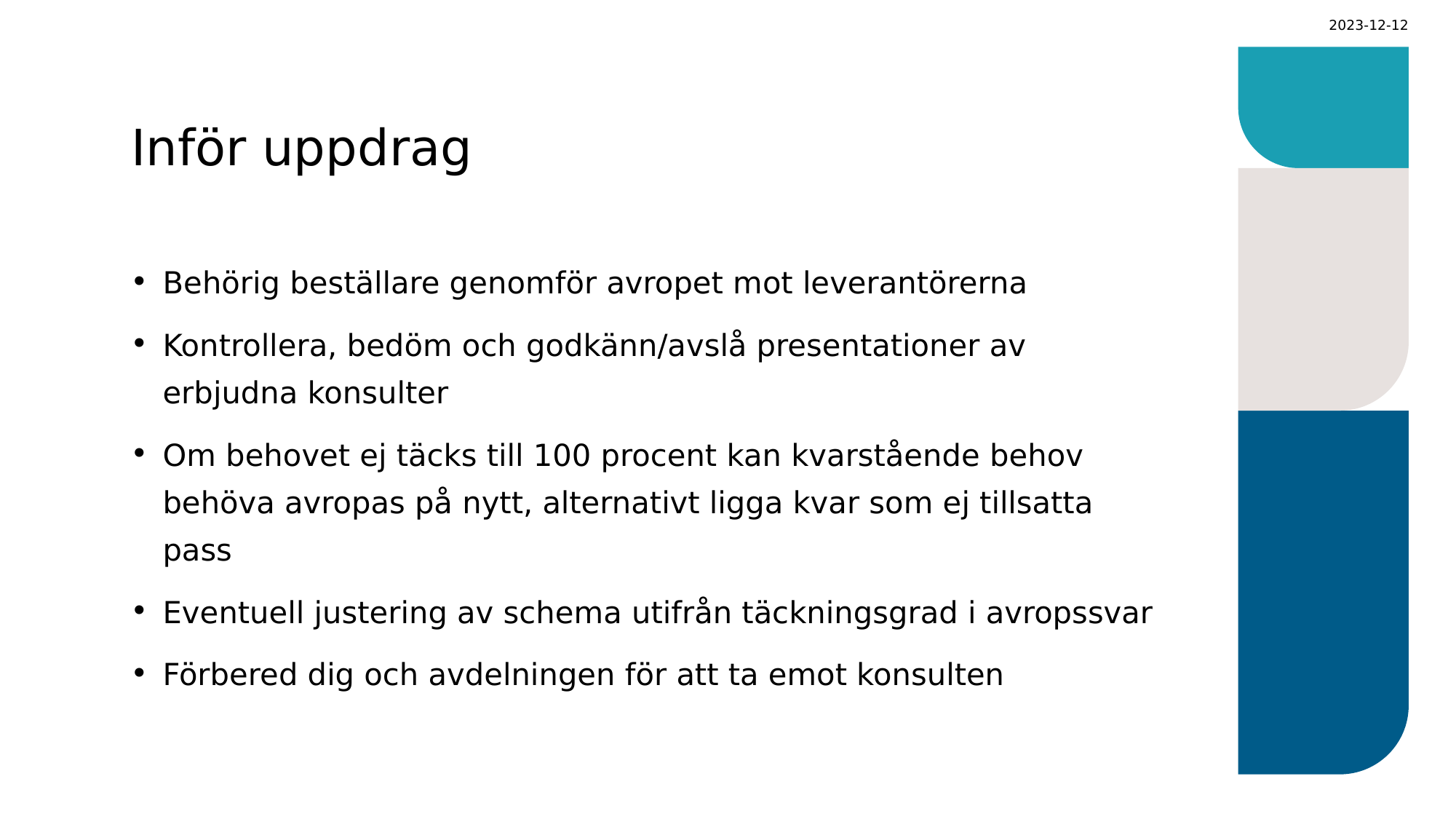

2023-12-12
# Inför uppdrag
Behörig beställare genomför avropet mot leverantörerna
Kontrollera, bedöm och godkänn/avslå presentationer av erbjudna konsulter
Om behovet ej täcks till 100 procent kan kvarstående behov behöva avropas på nytt, alternativt ligga kvar som ej tillsatta pass
Eventuell justering av schema utifrån täckningsgrad i avropssvar
Förbered dig och avdelningen för att ta emot konsulten